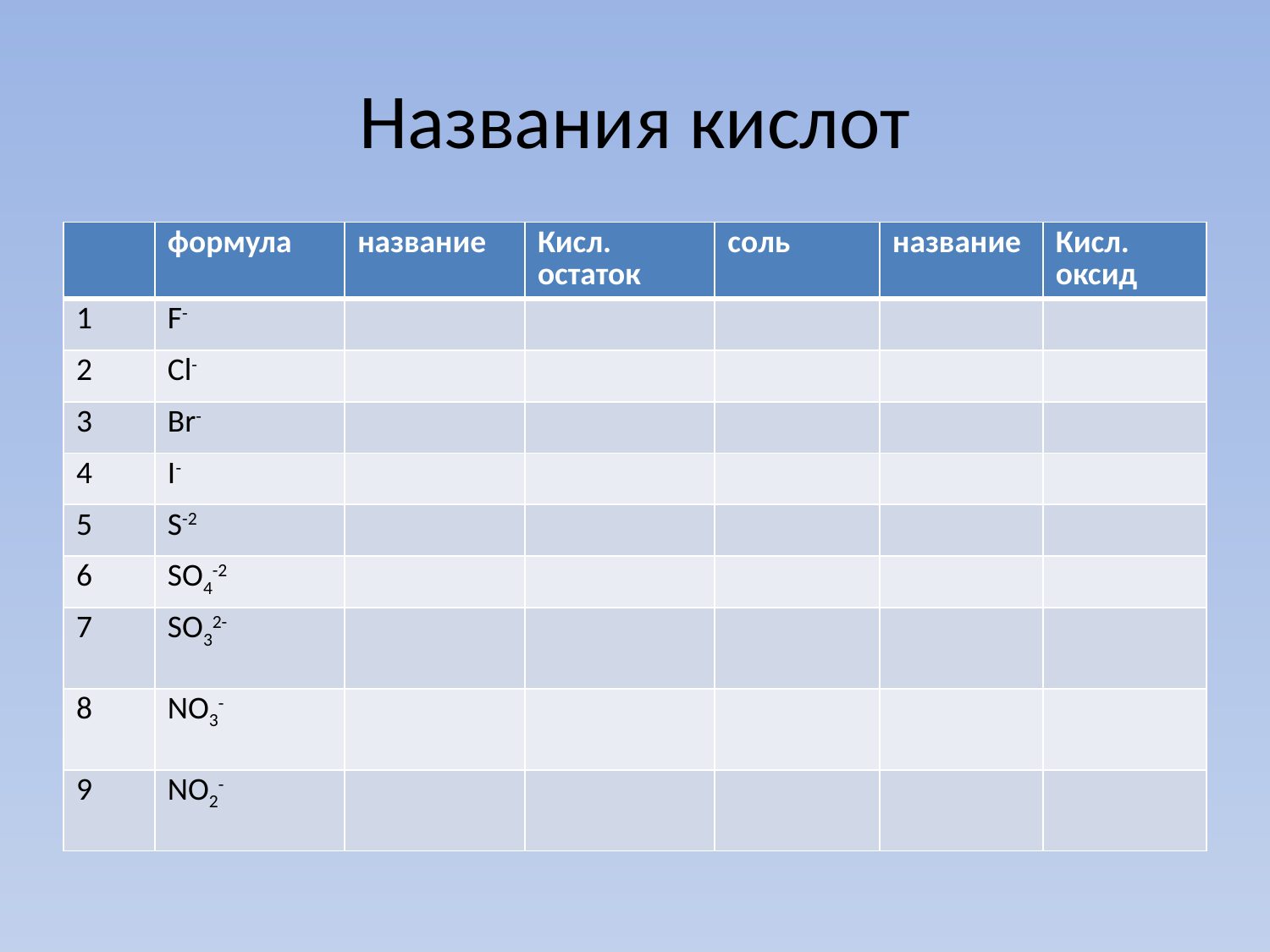

# Названия кислот
|  | формула | название | Кисл. остаток | соль | название | Кисл. оксид |
| --- | --- | --- | --- | --- | --- | --- |
| 1 | F- |  |  |  |  |  |
| 2 | Cl- |  |  |  |  |  |
| 3 | Br- |  |  |  |  |  |
| 4 | I- |  |  |  |  |  |
| 5 | S-2 |  |  |  |  |  |
| 6 | SO4-2 |  |  |  |  |  |
| 7 | SO32- |  |  |  |  |  |
| 8 | NO3- |  |  |  |  |  |
| 9 | NO2- |  |  |  |  |  |